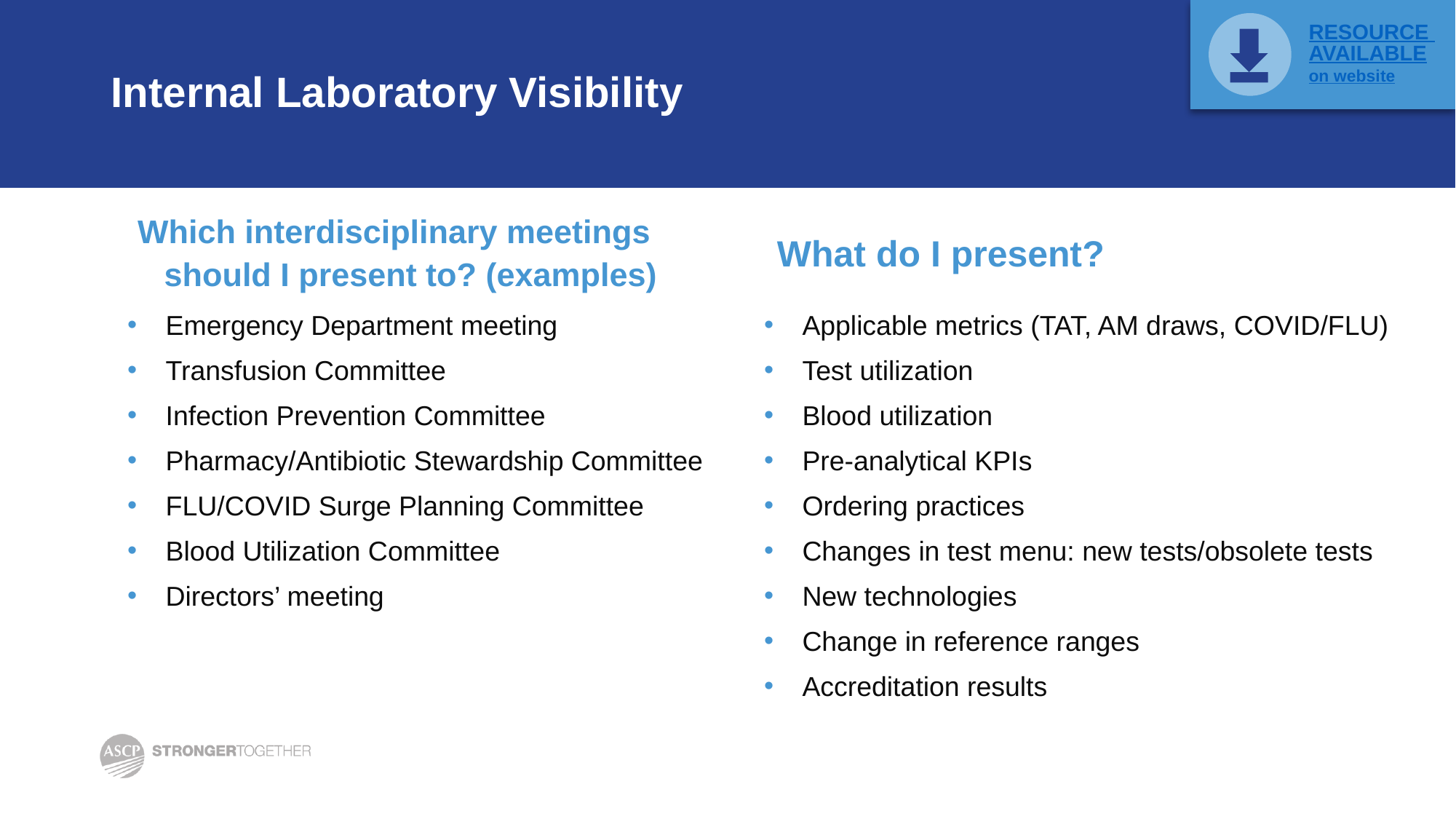

RESOURCE AVAILABLE
on website
# Internal Laboratory Visibility
Which interdisciplinary meetings should I present to? (examples)
What do I present?
Emergency Department meeting
Transfusion Committee
Infection Prevention Committee
Pharmacy/Antibiotic Stewardship Committee
FLU/COVID Surge Planning Committee
Blood Utilization Committee
Directors’ meeting

Applicable metrics (TAT, AM draws, COVID/FLU)
Test utilization
Blood utilization
Pre-analytical KPIs
Ordering practices
Changes in test menu: new tests/obsolete tests
New technologies
Change in reference ranges
Accreditation results